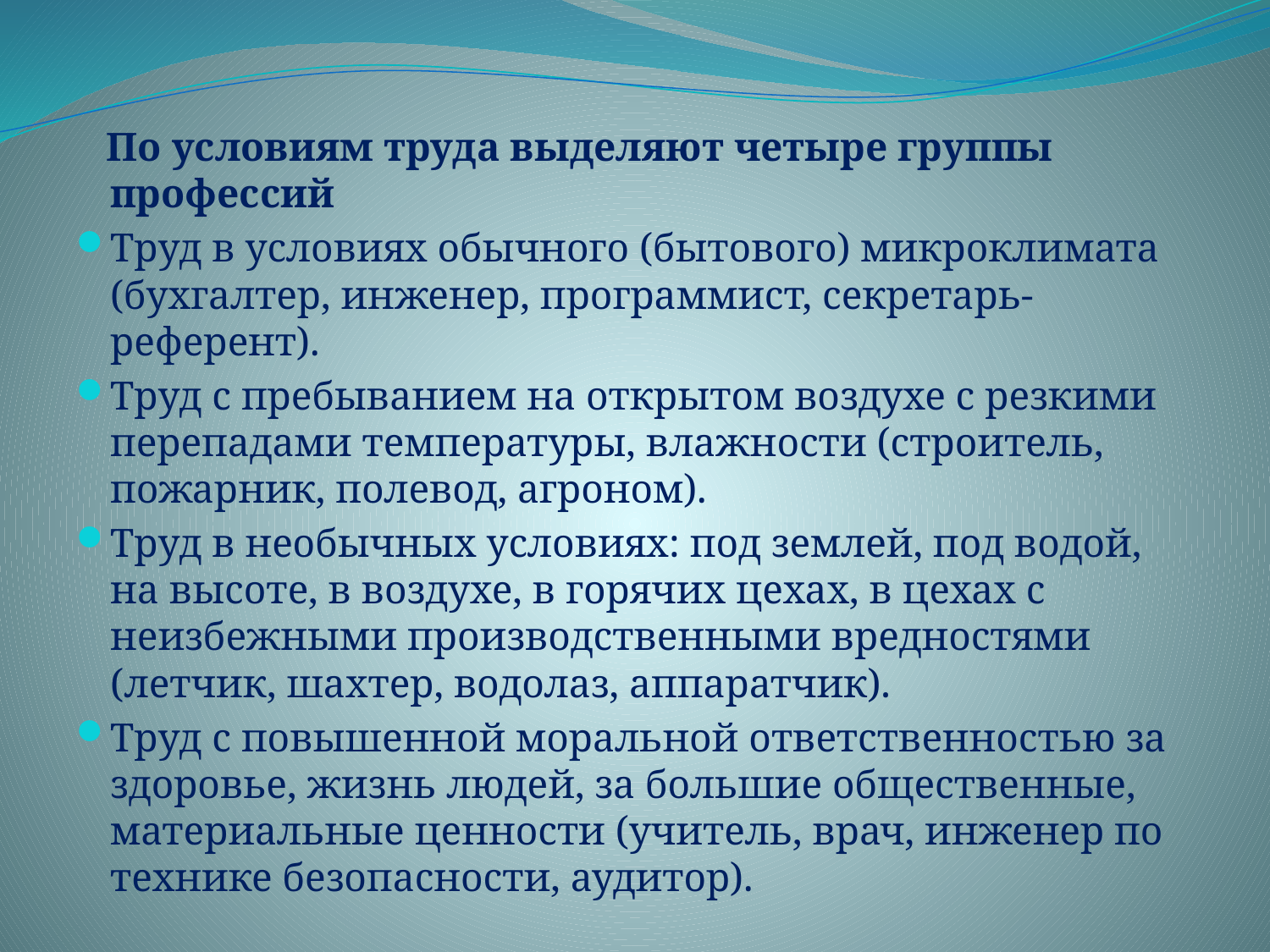

#
    По условиям труда выделяют четыре группы профессий
Труд в условиях обычного (бытового) микроклимата (бухгалтер, инженер, программист, секретарь-референт).
Труд с пребыванием на открытом воздухе с резкими перепадами температуры, влажности (строитель, пожарник, полевод, агроном).
Труд в необычных условиях: под землей, под водой, на высоте, в воздухе, в горячих цехах, в цехах с неизбежными производственными вредностями (летчик, шахтер, водолаз, аппаратчик).
Труд с повышенной моральной ответственностью за здоровье, жизнь людей, за большие общественные, материальные ценности (учитель, врач, инженер по технике безопасности, аудитор).